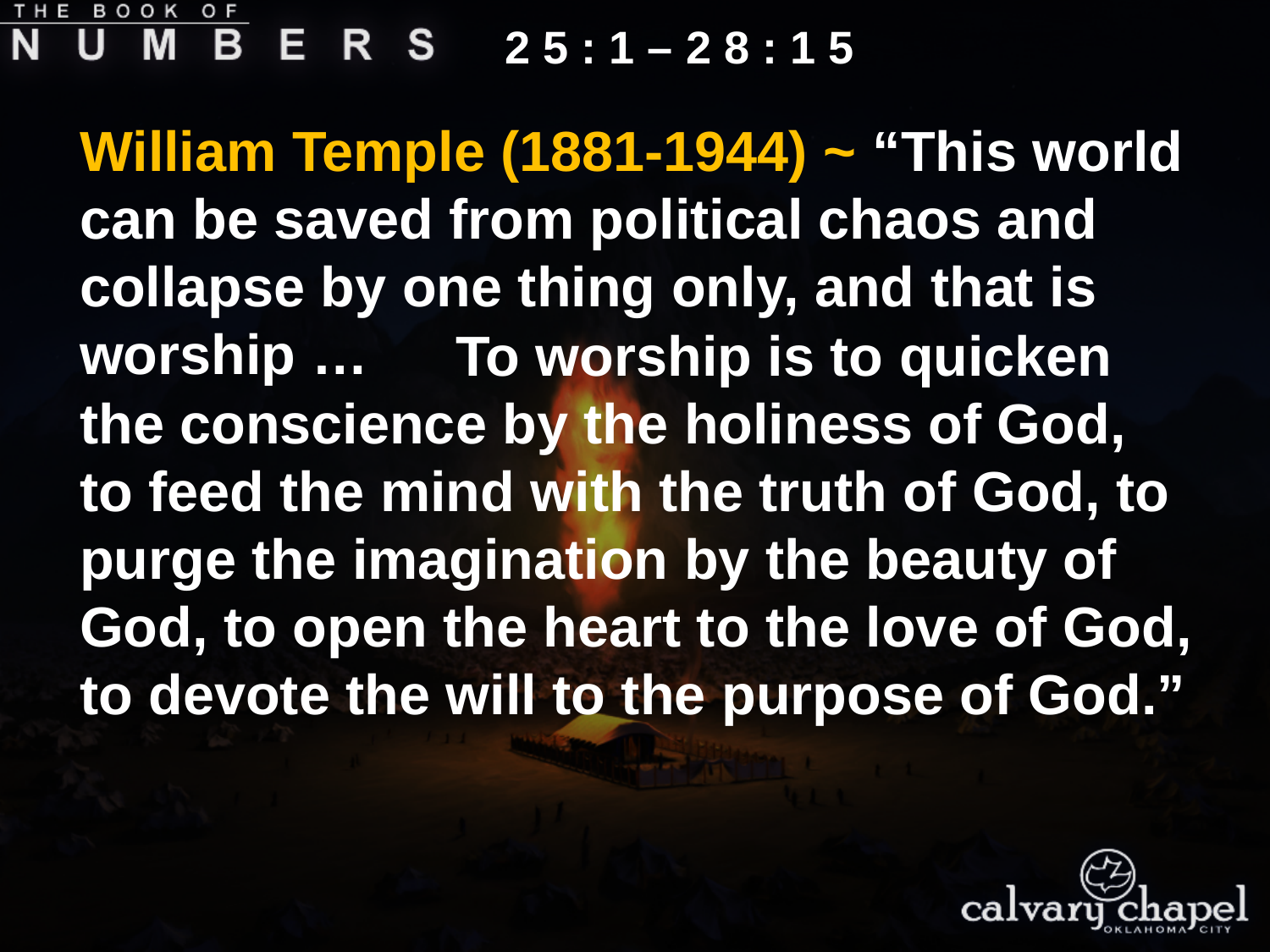

2 5 : 1 – 2 8 : 1 5
William Temple (1881-1944) ~ “This world can be saved from political chaos and collapse by one thing only, and that is worship …
                        To worship is to quicken the conscience by the holiness of God, to feed the mind with the truth of God, to purge the imagination by the beauty of God, to open the heart to the love of God, to devote the will to the purpose of God.”